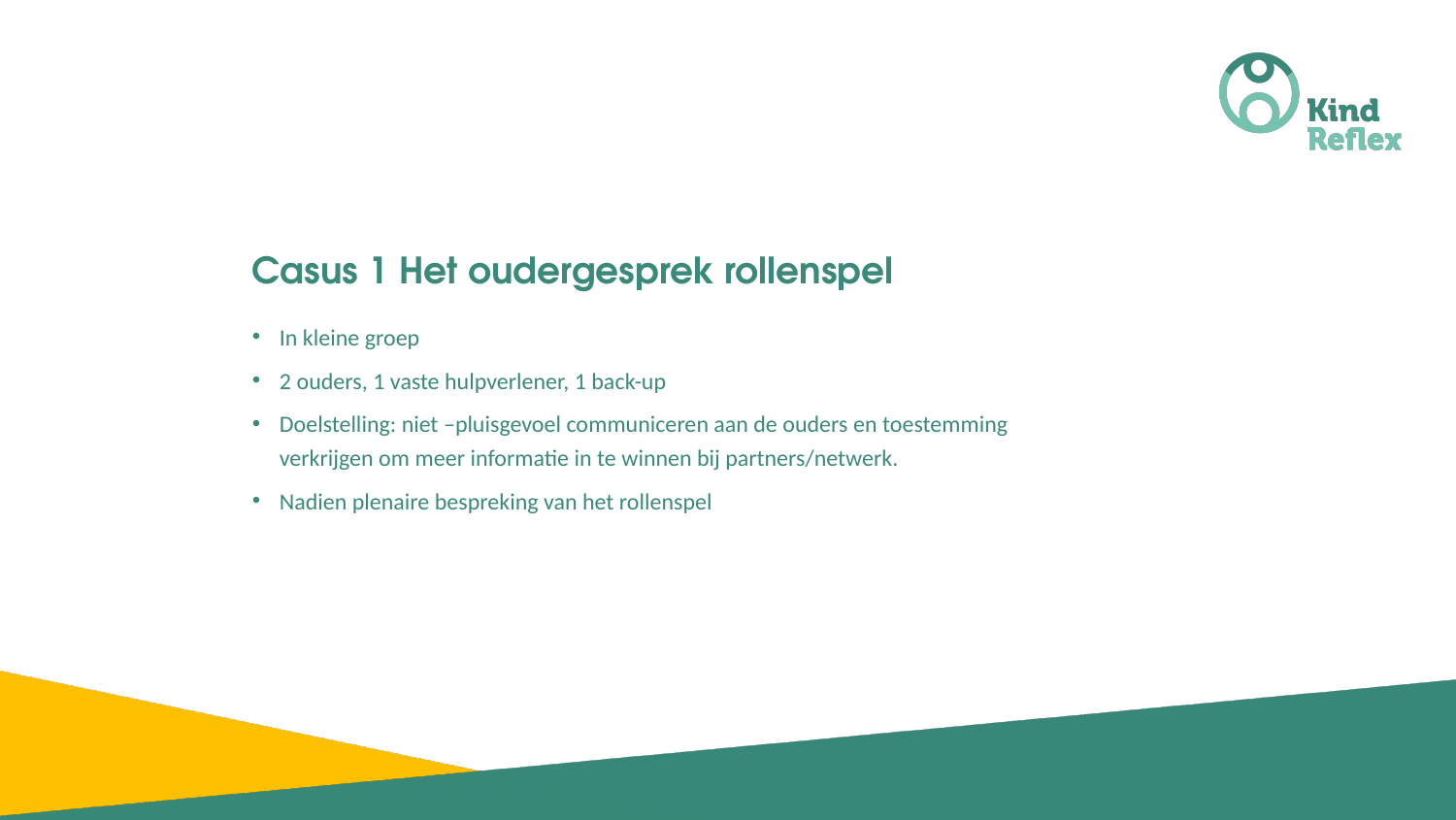

# Casus 1 Het oudergesprek rollenspel
In kleine groep
2 ouders, 1 vaste hulpverlener, 1 back-up
Doelstelling: niet –pluisgevoel communiceren aan de ouders en toestemming verkrijgen om meer informatie in te winnen bij partners/netwerk.
Nadien plenaire bespreking van het rollenspel